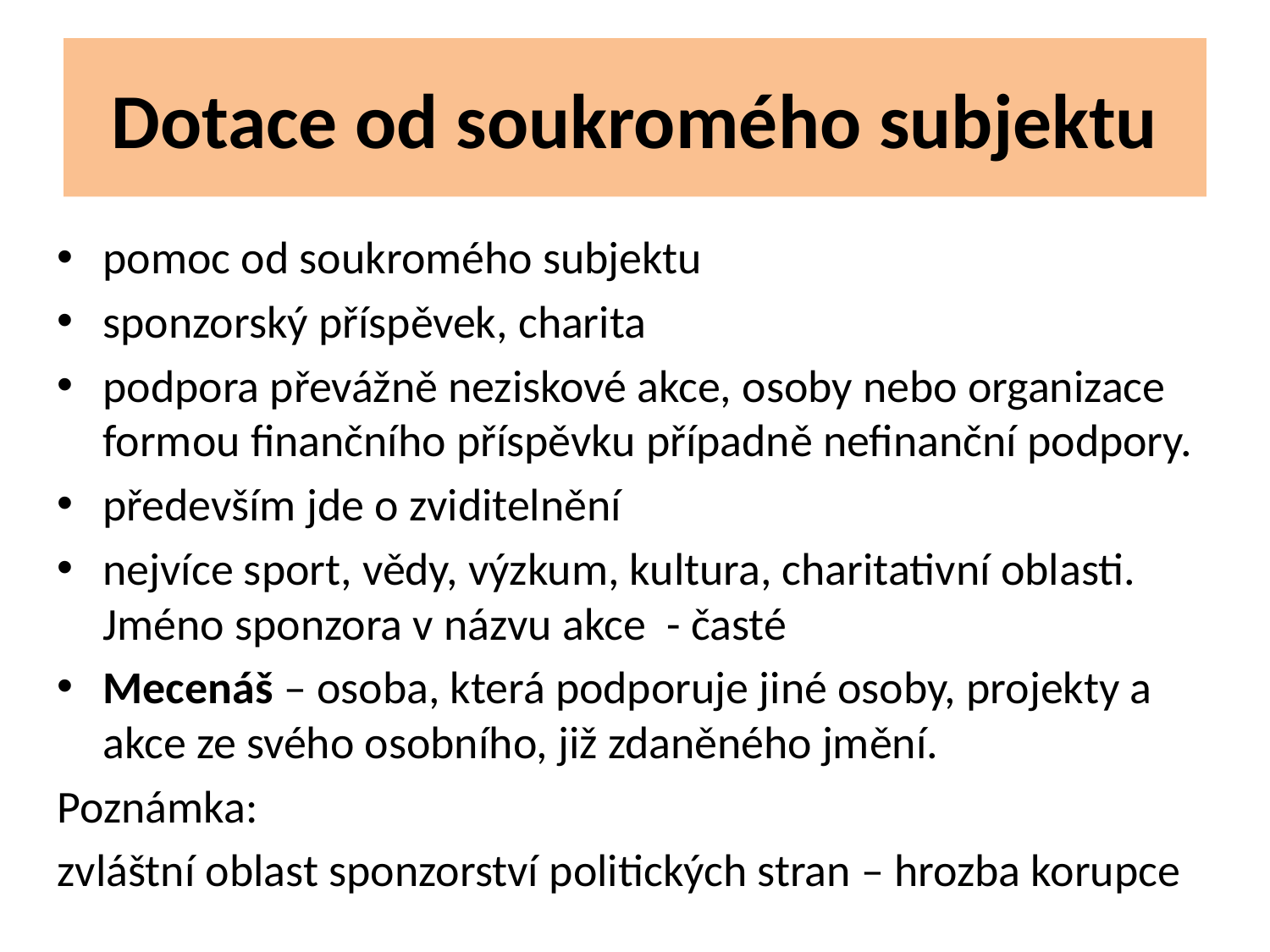

Dotace od soukromého subjektu
pomoc od soukromého subjektu
sponzorský příspěvek, charita
podpora převážně neziskové akce, osoby nebo organizace formou finančního příspěvku případně nefinanční podpory.
především jde o zviditelnění
nejvíce sport, vědy, výzkum, kultura, charitativní oblasti. Jméno sponzora v názvu akce  - časté
Mecenáš – osoba, která podporuje jiné osoby, projekty a akce ze svého osobního, již zdaněného jmění.
Poznámka:
zvláštní oblast sponzorství politických stran – hrozba korupce